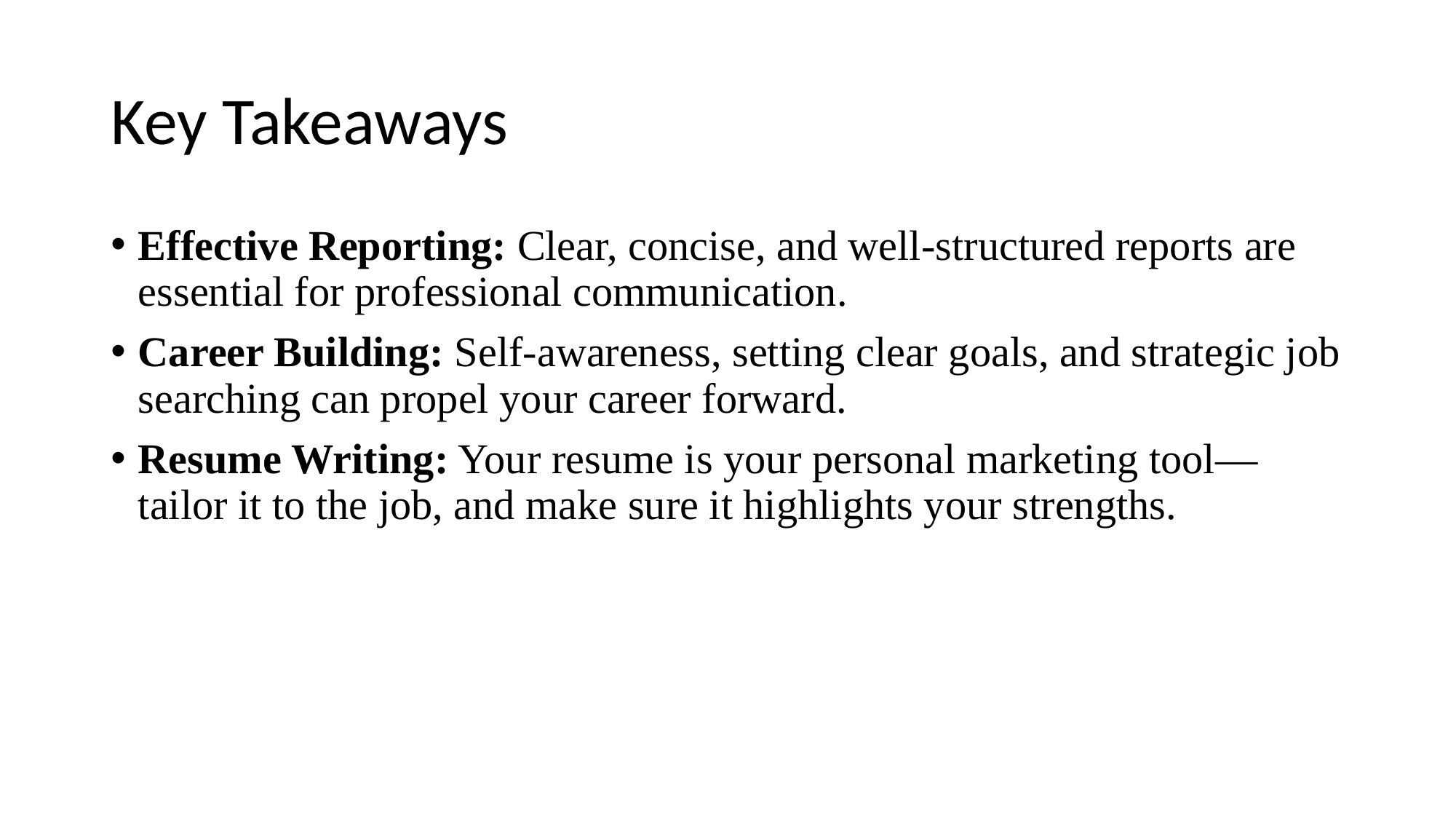

# Key Takeaways
Effective Reporting: Clear, concise, and well-structured reports are essential for professional communication.
Career Building: Self-awareness, setting clear goals, and strategic job searching can propel your career forward.
Resume Writing: Your resume is your personal marketing tool—tailor it to the job, and make sure it highlights your strengths.